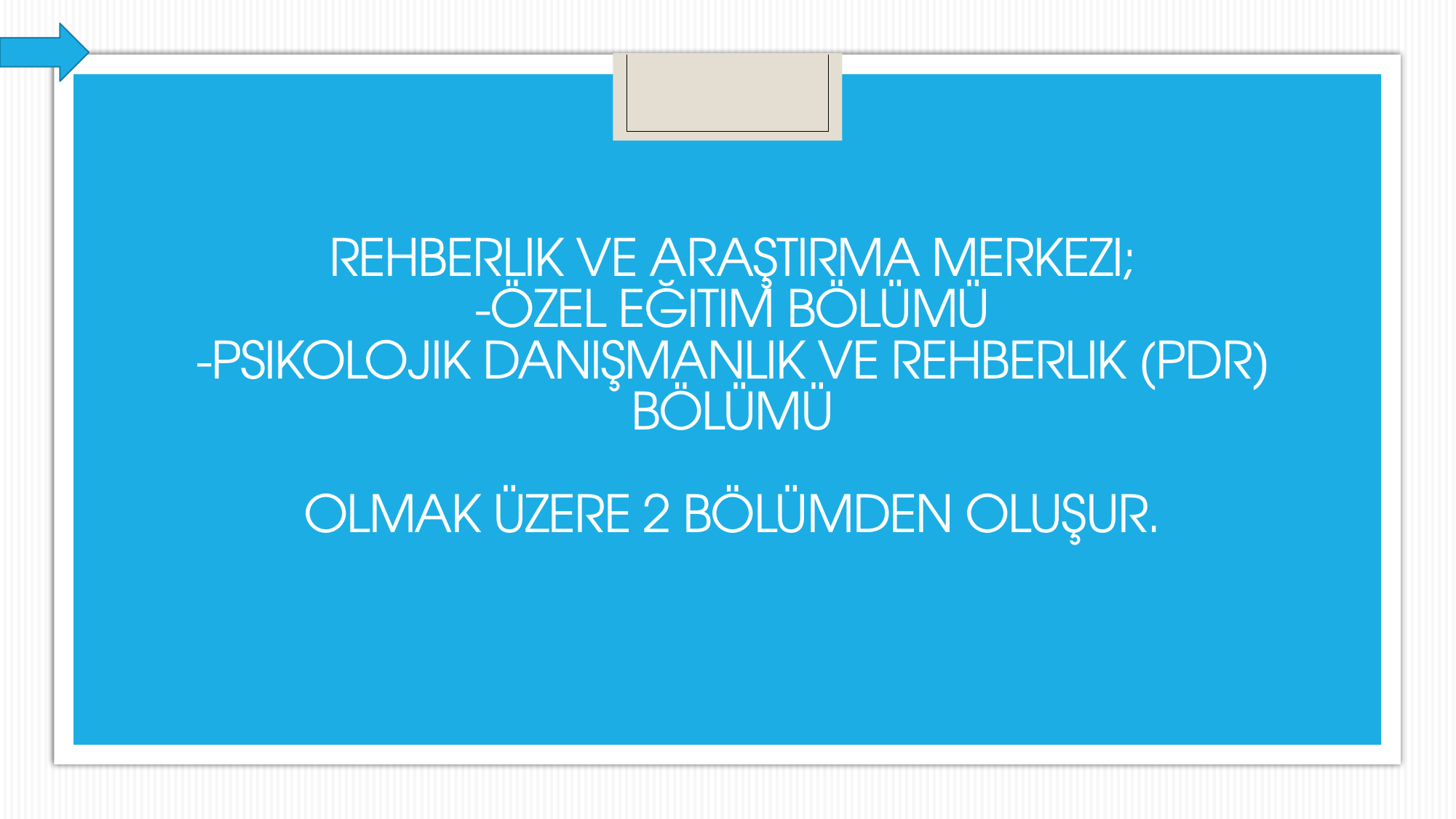

# Rehberlik ve Araştırma Merkezi; -Özel Eğitim Bölümü -Psikolojik Danışmanlık ve Rehberlik (PDR) Bölümü olmak üzere 2 bölümden oluşur.